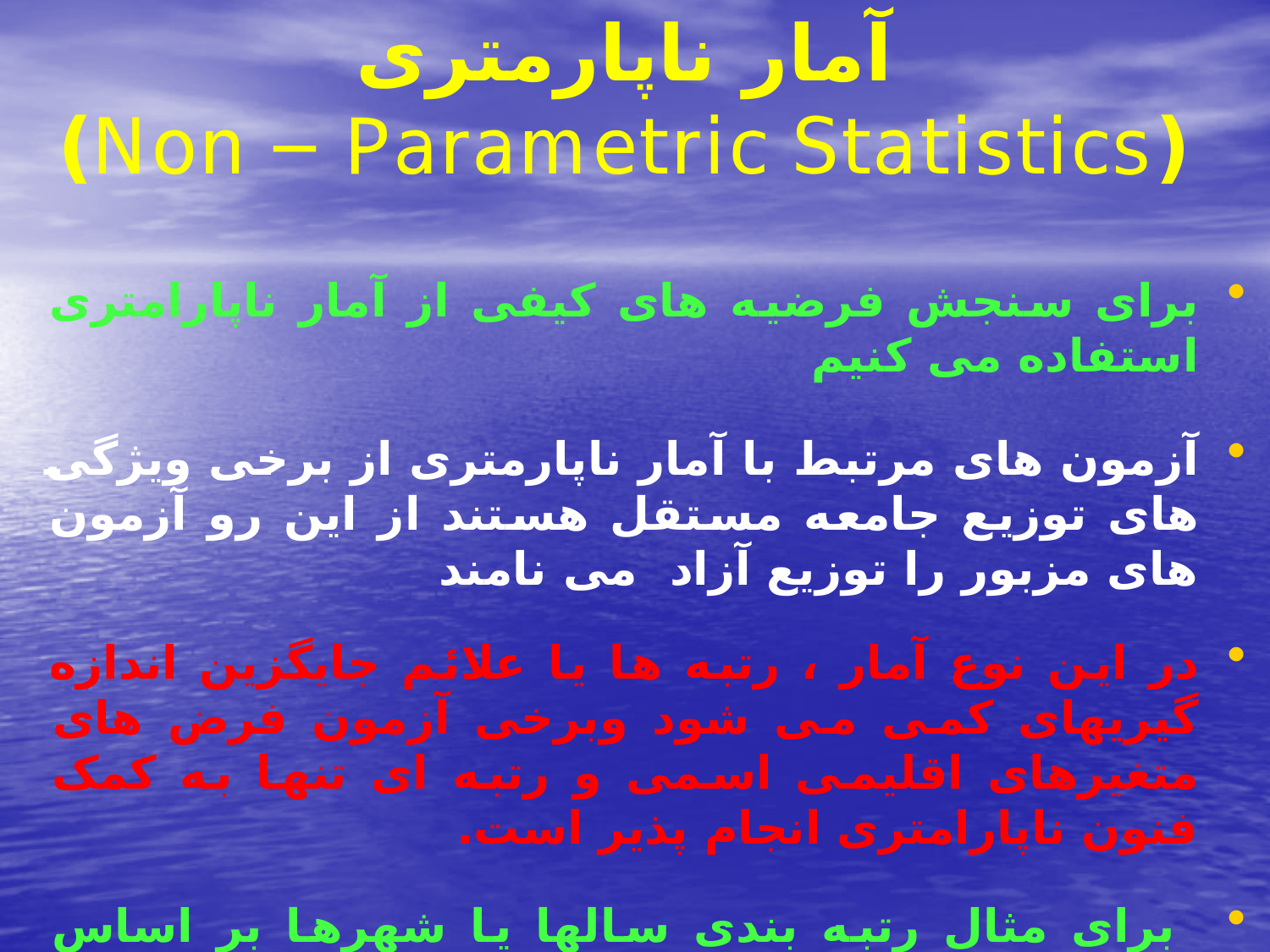

# آمار ناپارمتری (Non – Parametric Statistics)
برای سنجش فرضیه های کیفی از آمار ناپارامتری استفاده می کنیم

آزمون های مرتبط با آمار ناپارمتری از برخی ویژگی های توزیع جامعه مستقل هستند از این رو آزمون های مزبور را توزیع آزاد  می نامند

در این نوع آمار ، رتبه ها یا علائم جایگزین اندازه گیریهای کمی می شود وبرخی آزمون فرض های متغیرهای اقلیمی اسمی و رتبه ای تنها به کمک فنون ناپارامتری انجام پذیر است.

 برای مثال رتبه بندی سالها یا شهرها بر اساس میزان سرما ،بارش ویا تعداد روزهای یخبندان ، محاسبه رابطه آن با رتبه عناصر یا سایر عوامل اقلیمی از کاربردهای آمار ناپارمتری در اقلیم شناسی محسوب می شود